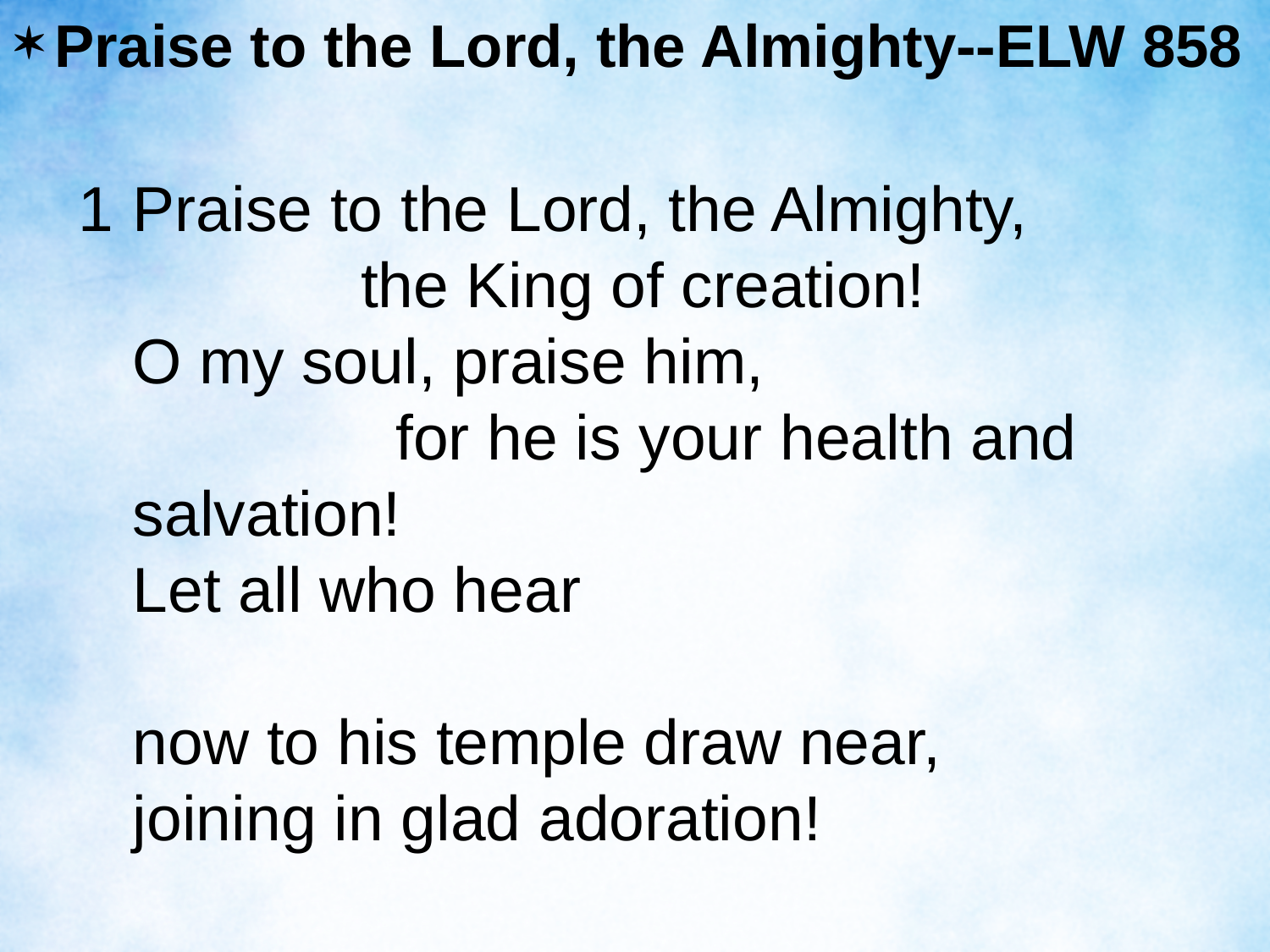

Praise to the Lord, the Almighty--ELW 858
1	Praise to the Lord, the Almighty,                       the King of creation!
	O my soul, praise him,                                        for he is your health and salvation!
	Let all who hear                                                                                            now to his temple draw near,
	joining in glad adoration!